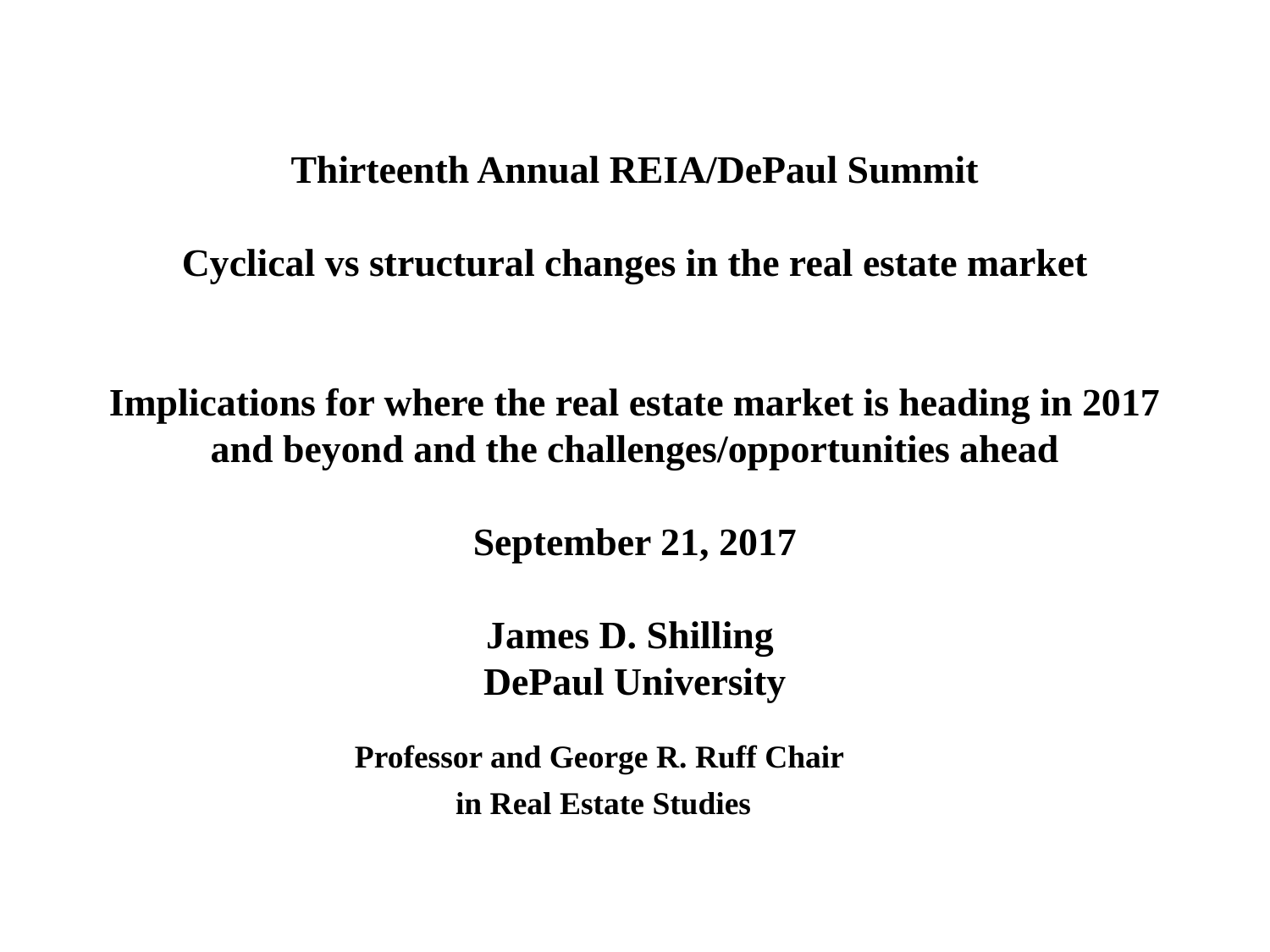

# Thirteenth Annual REIA/DePaul Summit Cyclical vs structural changes in the real estate market Implications for where the real estate market is heading in 2017 and beyond and the challenges/opportunities ahead September 21, 2017 James D. Shilling DePaul University
   Professor and George R. Ruff Chair
    in Real Estate Studies